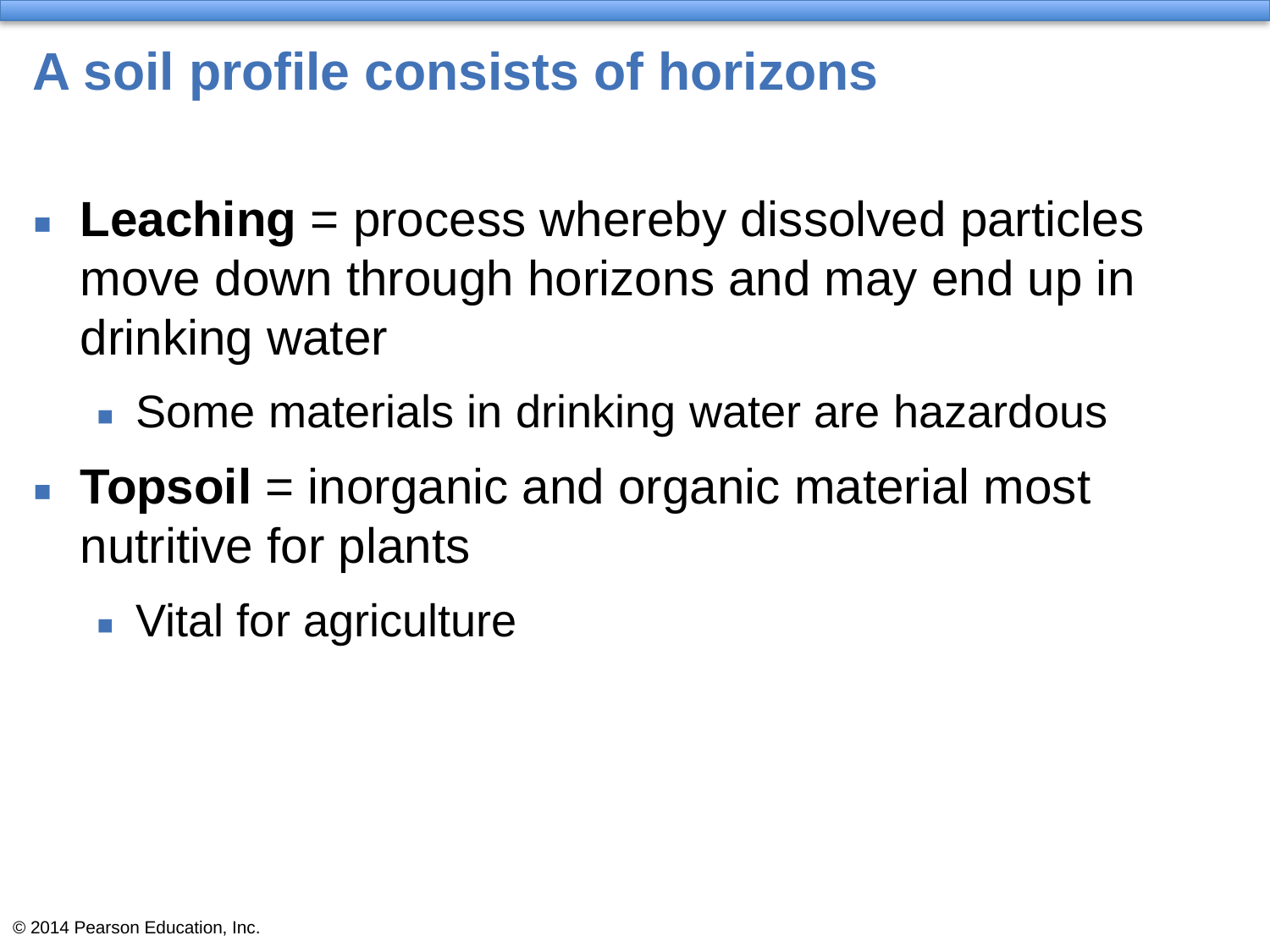

# A soil profile consists of horizons
Leaching = process whereby dissolved particles move down through horizons and may end up in drinking water
Some materials in drinking water are hazardous
Topsoil = inorganic and organic material most nutritive for plants
Vital for agriculture